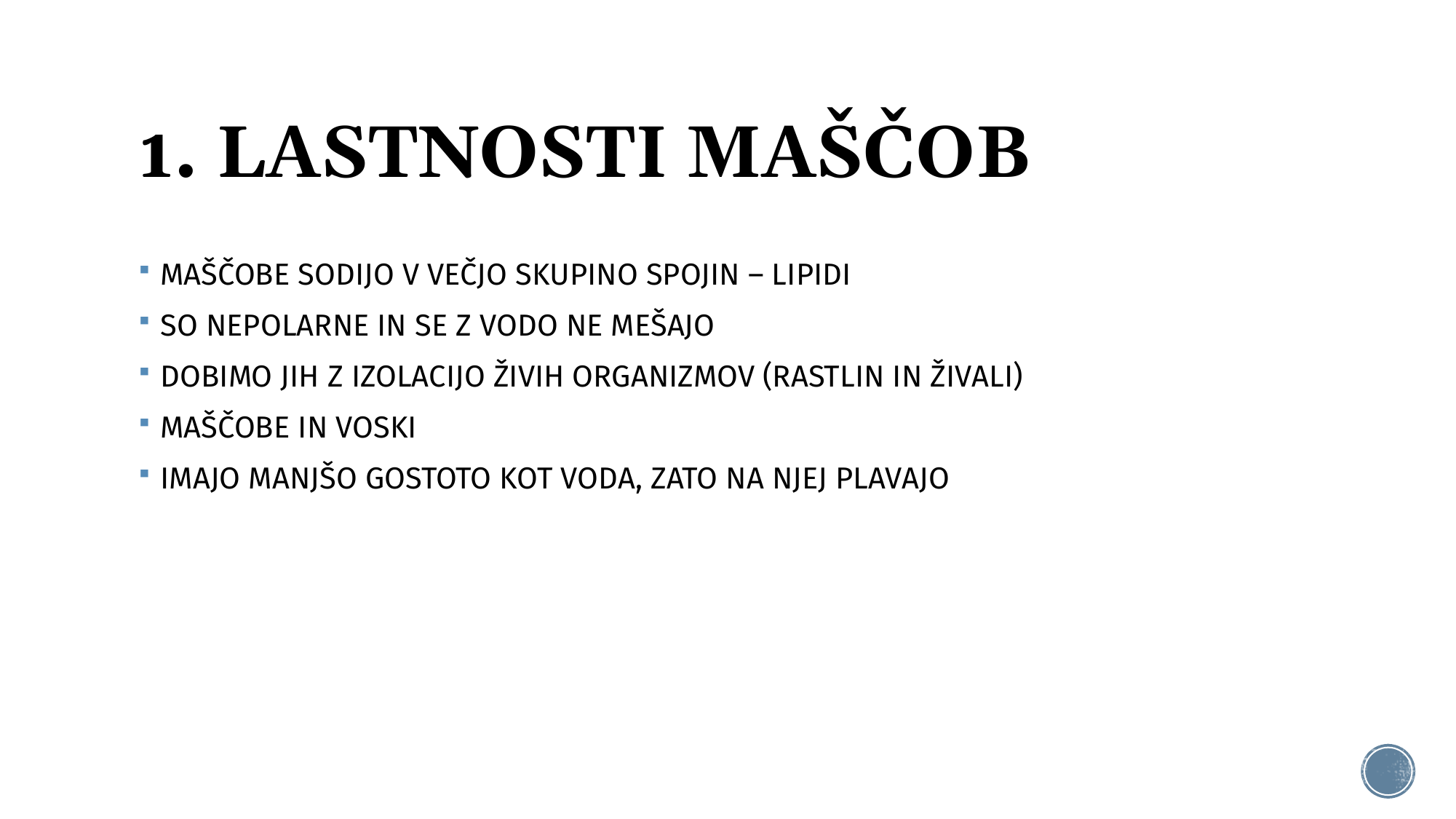

# 1. LASTNOSTI MAŠČOB
MAŠČOBE SODIJO V VEČJO SKUPINO SPOJIN – LIPIDI
SO NEPOLARNE IN SE Z VODO NE MEŠAJO
DOBIMO JIH Z IZOLACIJO ŽIVIH ORGANIZMOV (RASTLIN IN ŽIVALI)
MAŠČOBE IN VOSKI
IMAJO MANJŠO GOSTOTO KOT VODA, ZATO NA NJEJ PLAVAJO